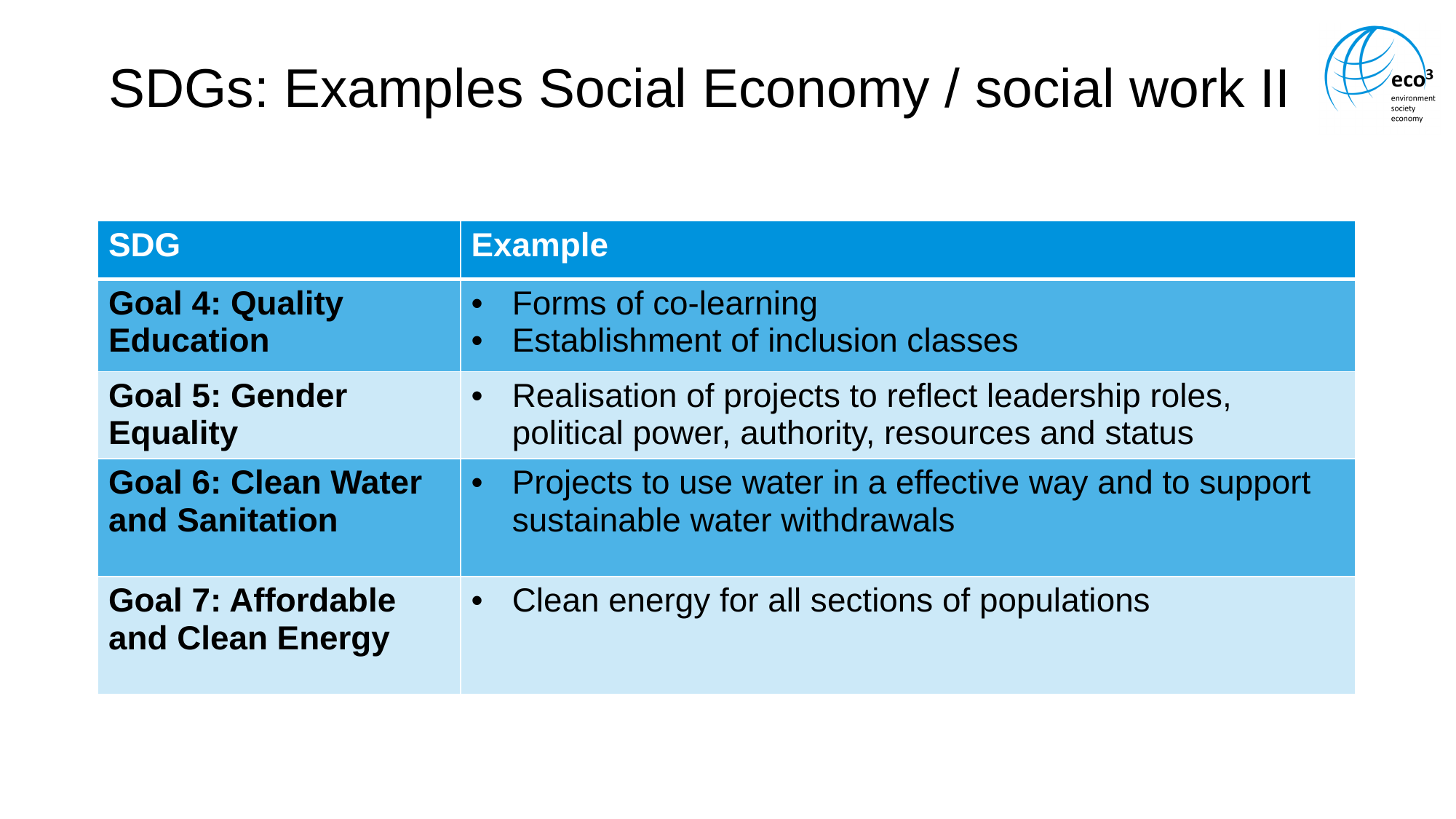

# SDGs: Examples Social Economy / social work II

| SDG | Example |
| --- | --- |
| Goal 4: Quality Education | Forms of co-learning Establishment of inclusion classes |
| Goal 5: Gender Equality | Realisation of projects to reflect leadership roles, political power, authority, resources and status |
| Goal 6: Clean Water and Sanitation | Projects to use water in a effective way and to support sustainable water withdrawals |
| Goal 7: Affordable and Clean Energy | Clean energy for all sections of populations |